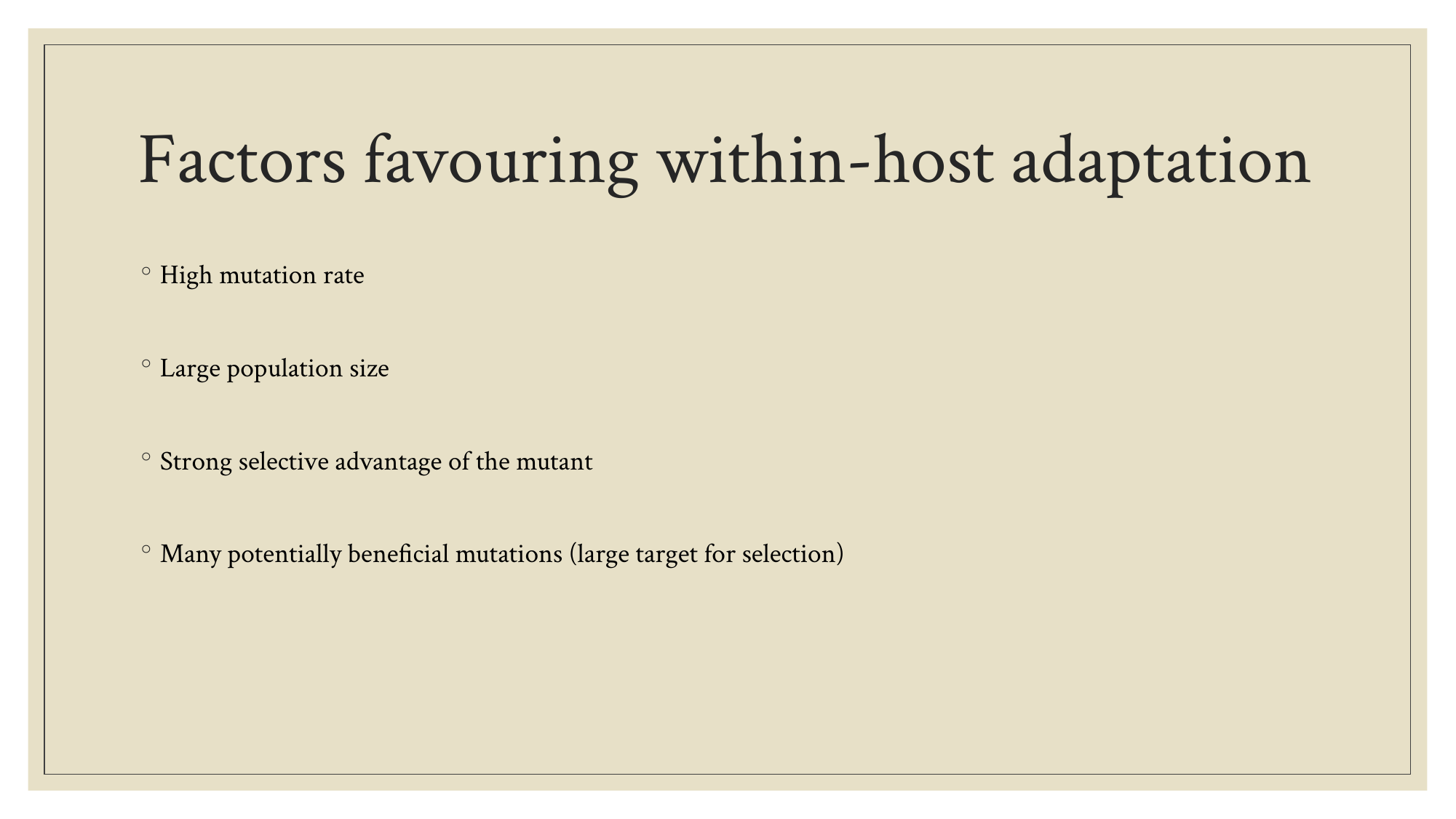

# Factors favouring within-host adaptation
High mutation rate

Large population size

Strong selective advantage of the mutant

Many potentially beneficial mutations (large target for selection)